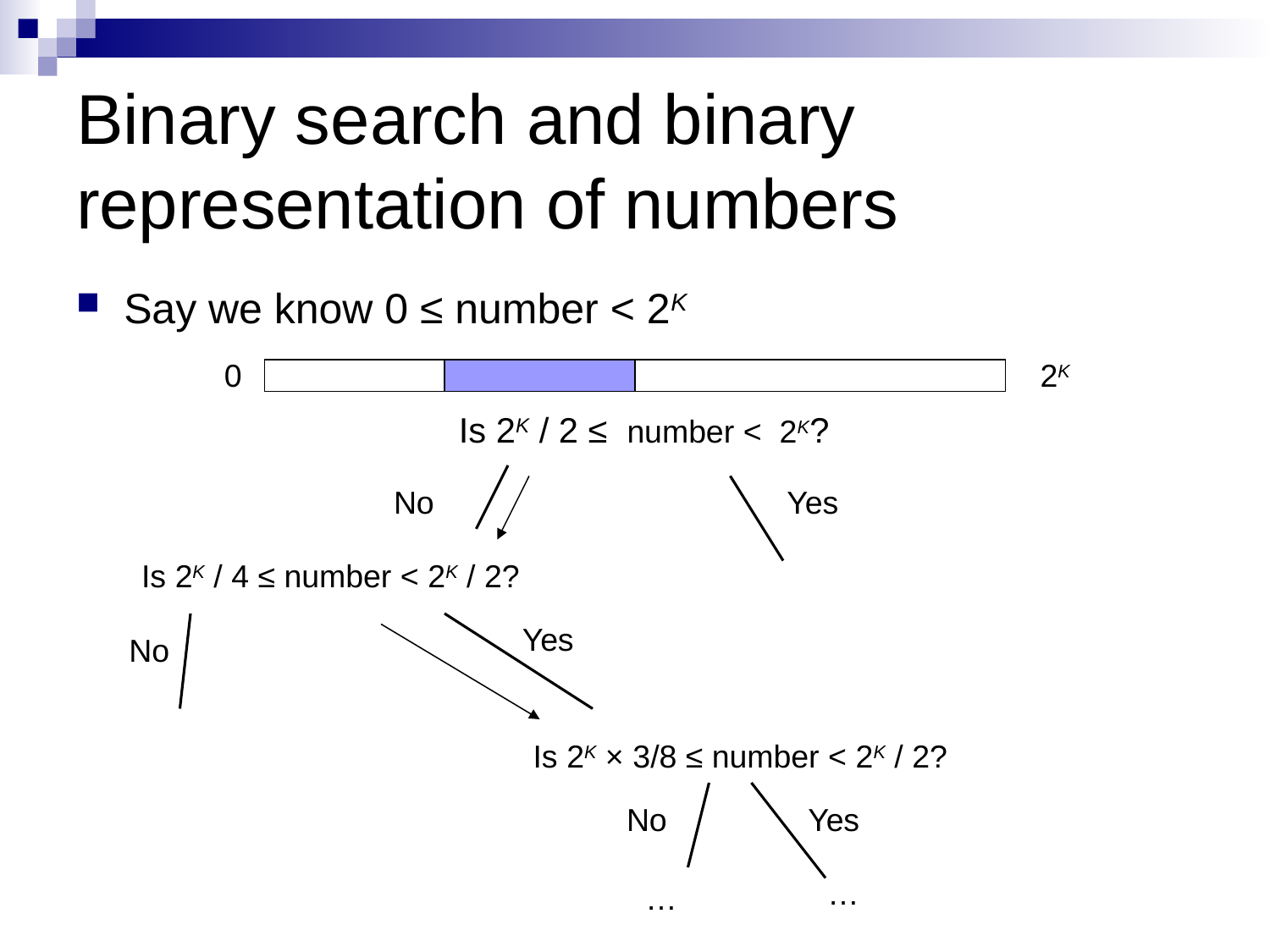

# Binary search and binary representation of numbers
Say we know 0 ≤ number < 2K
0
2K

Is 2K / 2 ≤  number <  2K?

No

Yes
Is 2K / 4 ≤ number < 2K / 2?

Yes
No

Is 2K × 3/8 ≤ number < 2K / 2?

No
Yes
…
…